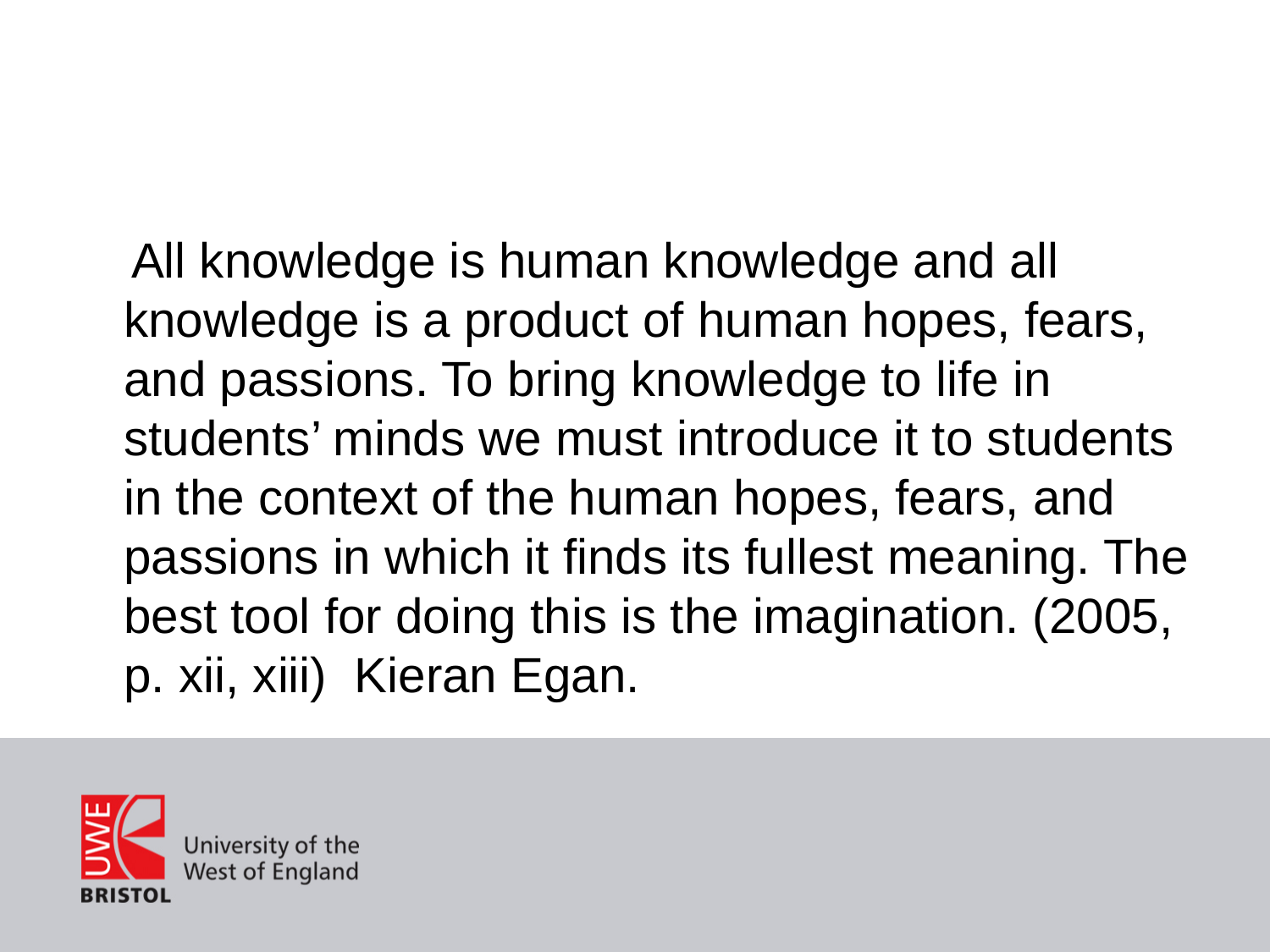

#
    All knowledge is human knowledge and all knowledge is a product of human hopes, fears, and passions. To bring knowledge to life in students’ minds we must introduce it to students in the context of the human hopes, fears, and passions in which it finds its fullest meaning. The best tool for doing this is the imagination. (2005, p. xii, xiii)  Kieran Egan.